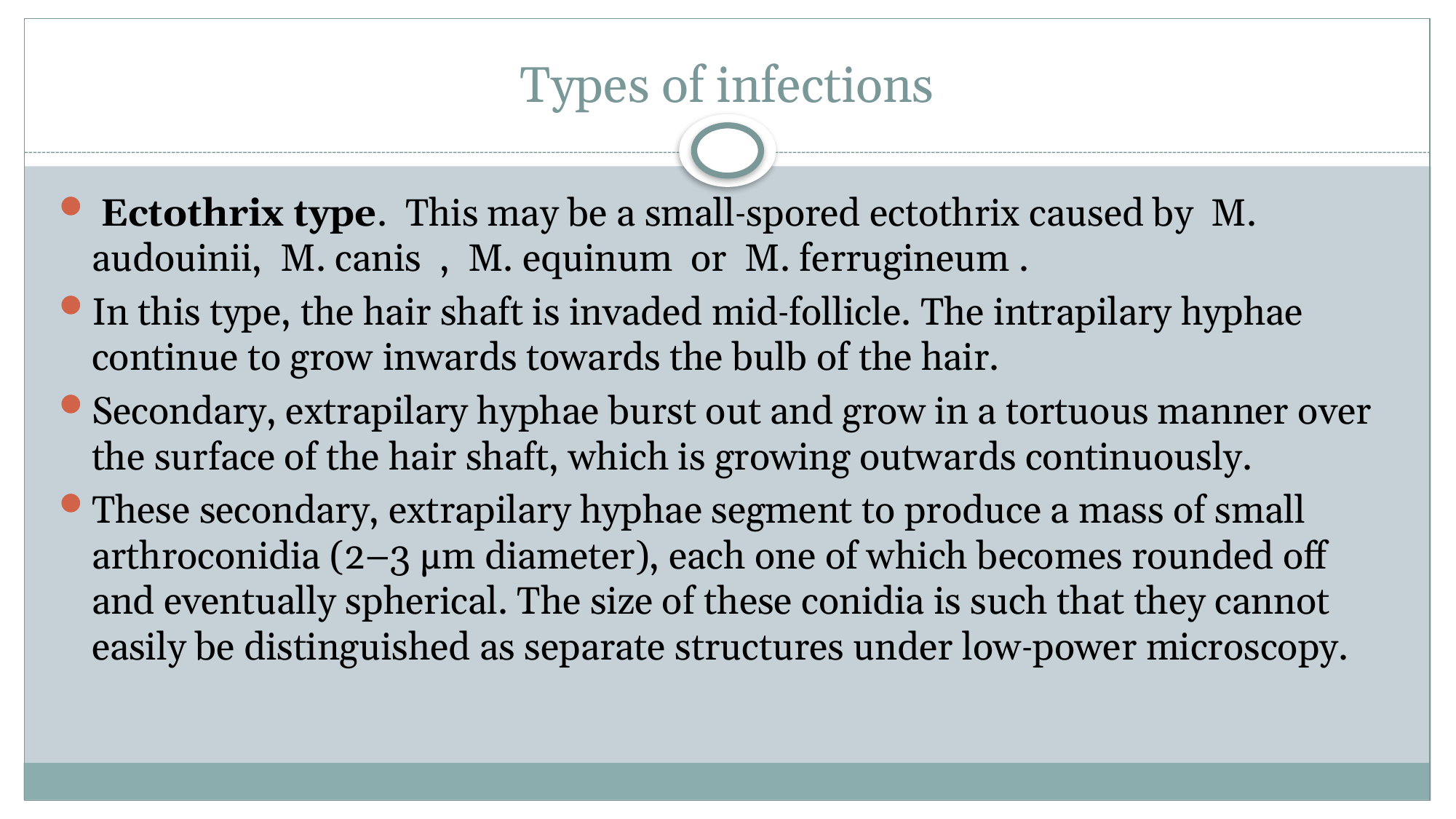

# Types of infections
 Ectothrix type.  This may be a small‐spored ectothrix caused by  M. audouinii,  M. canis  ,  M. equinum  or  M. ferrugineum .
In this type, the hair shaft is invaded mid‐follicle. The intrapilary hyphae continue to grow inwards towards the bulb of the hair.
Secondary, extrapilary hyphae burst out and grow in a tortuous manner over the surface of the hair shaft, which is growing outwards continuously.
These secondary, extrapilary hyphae segment to produce a mass of small arthroconidia (2–3 μm diameter), each one of which becomes rounded off and eventually spherical. The size of these conidia is such that they cannot easily be distinguished as separate structures under low‐power microscopy.